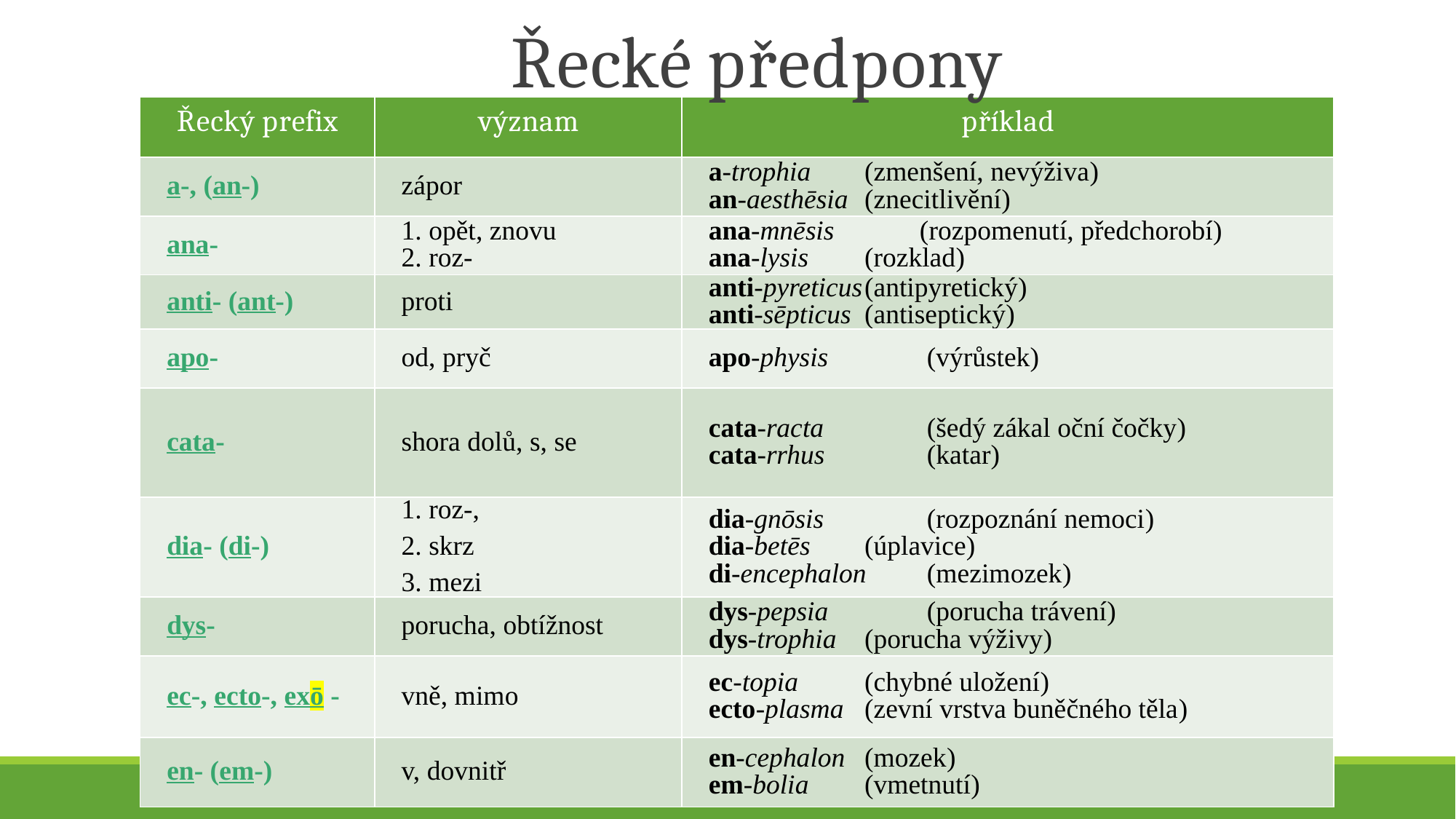

Řecké předpony
| Řecký prefix | význam | příklad |
| --- | --- | --- |
| a-, (an-) | zápor | a-trophia (zmenšení, nevýživa) an-aesthēsia (znecitlivění) |
| ana- | 1. opět, znovu 2. roz- | ana-mnēsis (rozpomenutí, předchorobí) ana-lysis (rozklad) |
| anti- (ant-) | proti | anti-pyreticus (antipyretický) anti-sēpticus (antiseptický) |
| apo- | od, pryč | apo-physis (výrůstek) |
| cata- | shora dolů, s, se | cata-racta (šedý zákal oční čočky) cata-rrhus (katar) |
| dia- (di-) | 1. roz-, 2. skrz 3. mezi | dia-gnōsis (rozpoznání nemoci) dia-betēs (úplavice) di-encephalon (mezimozek) |
| dys- | porucha, obtížnost | dys-pepsia (porucha trávení) dys-trophia (porucha výživy) |
| ec-, ecto-, exō - | vně, mimo | ec-topia (chybné uložení) ecto-plasma (zevní vrstva buněčného těla) |
| en- (em-) | v, dovnitř | en-cephalon (mozek) em-bolia (vmetnutí) |